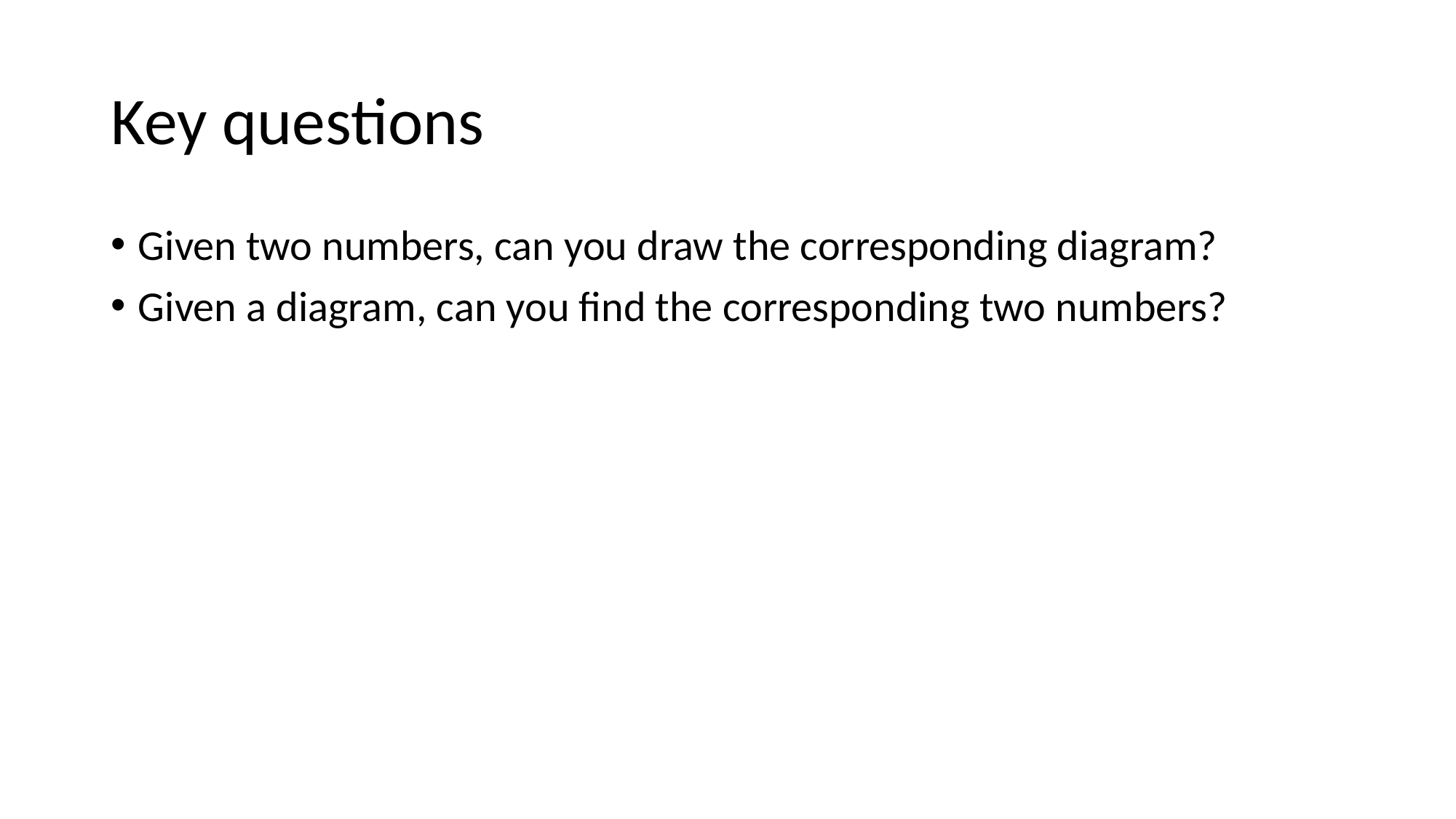

# Key questions
Given two numbers, can you draw the corresponding diagram?
Given a diagram, can you find the corresponding two numbers?